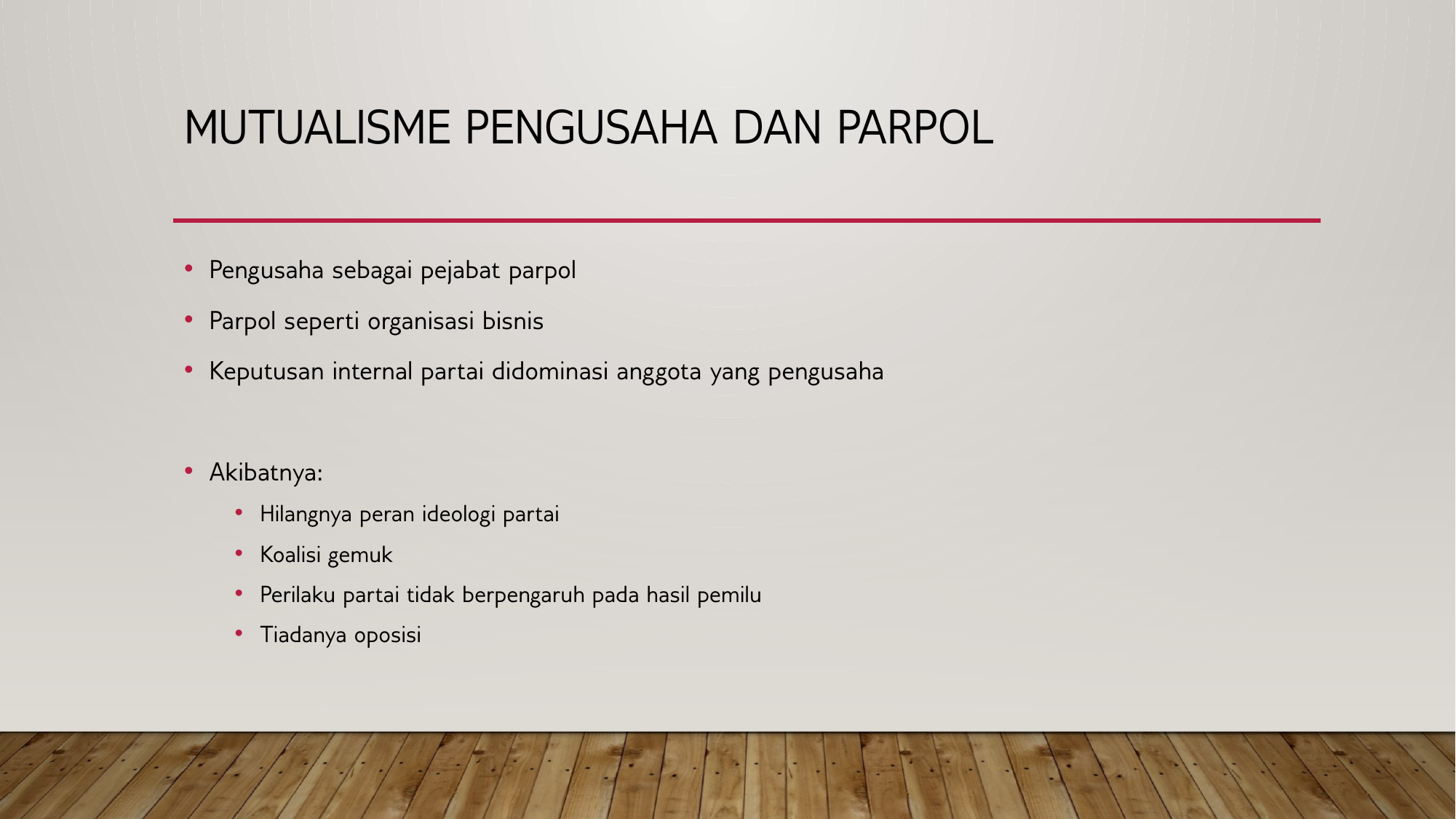

# Mutualisme Pengusaha dan Parpol
Pengusaha sebagai pejabat parpol
Parpol seperti organisasi bisnis
Keputusan internal partai didominasi anggota yang pengusaha

Akibatnya:
Hilangnya peran ideologi partai
Koalisi gemuk
Perilaku partai tidak berpengaruh pada hasil pemilu
Tiadanya oposisi